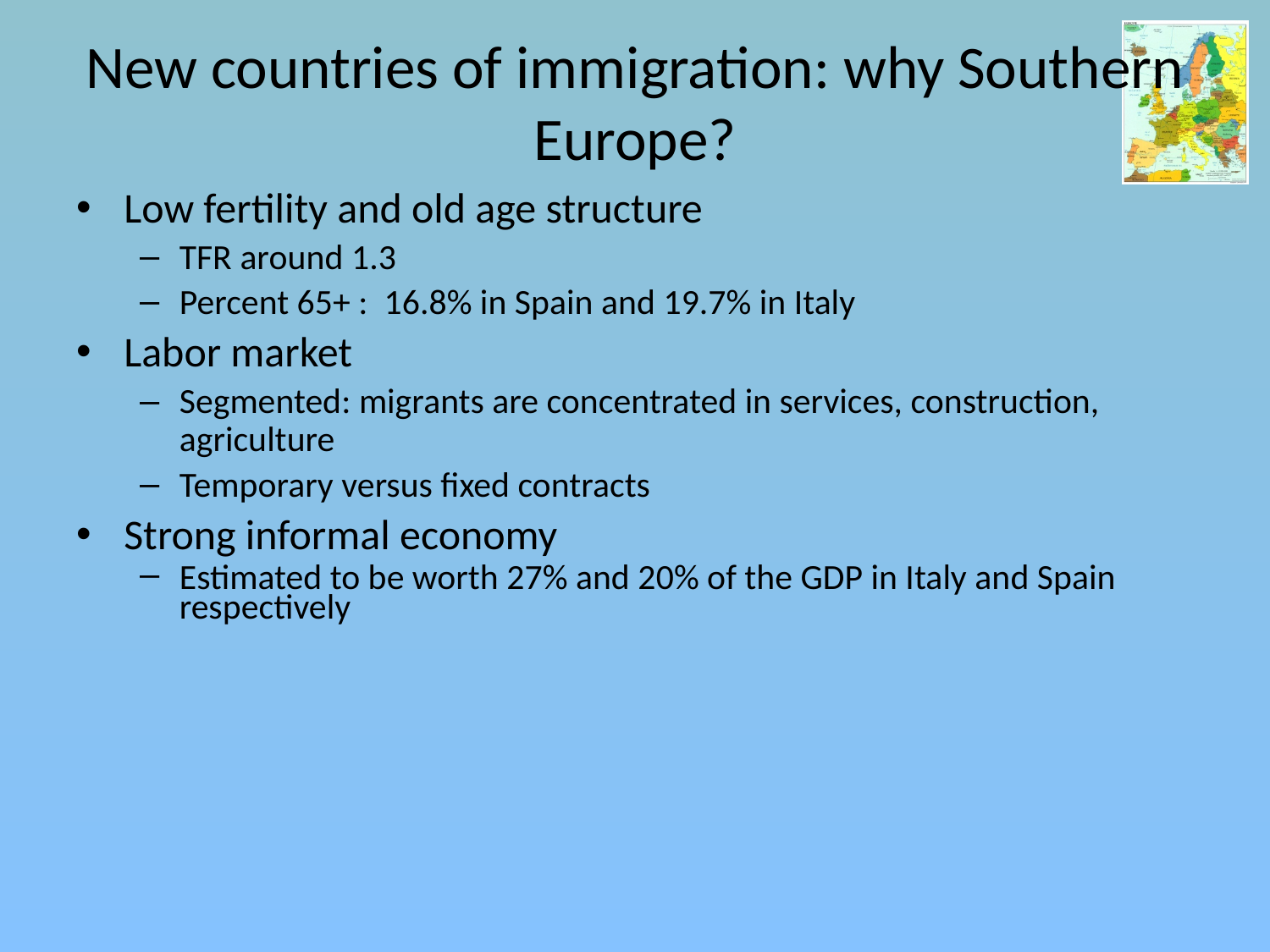

# New countries of immigration: why Southern Europe?
Low fertility and old age structure
TFR around 1.3
Percent 65+ :  16.8% in Spain and 19.7% in Italy
Labor market
Segmented: migrants are concentrated in services, construction, agriculture
Temporary versus fixed contracts
Strong informal economy
Estimated to be worth 27% and 20% of the GDP in Italy and Spain respectively